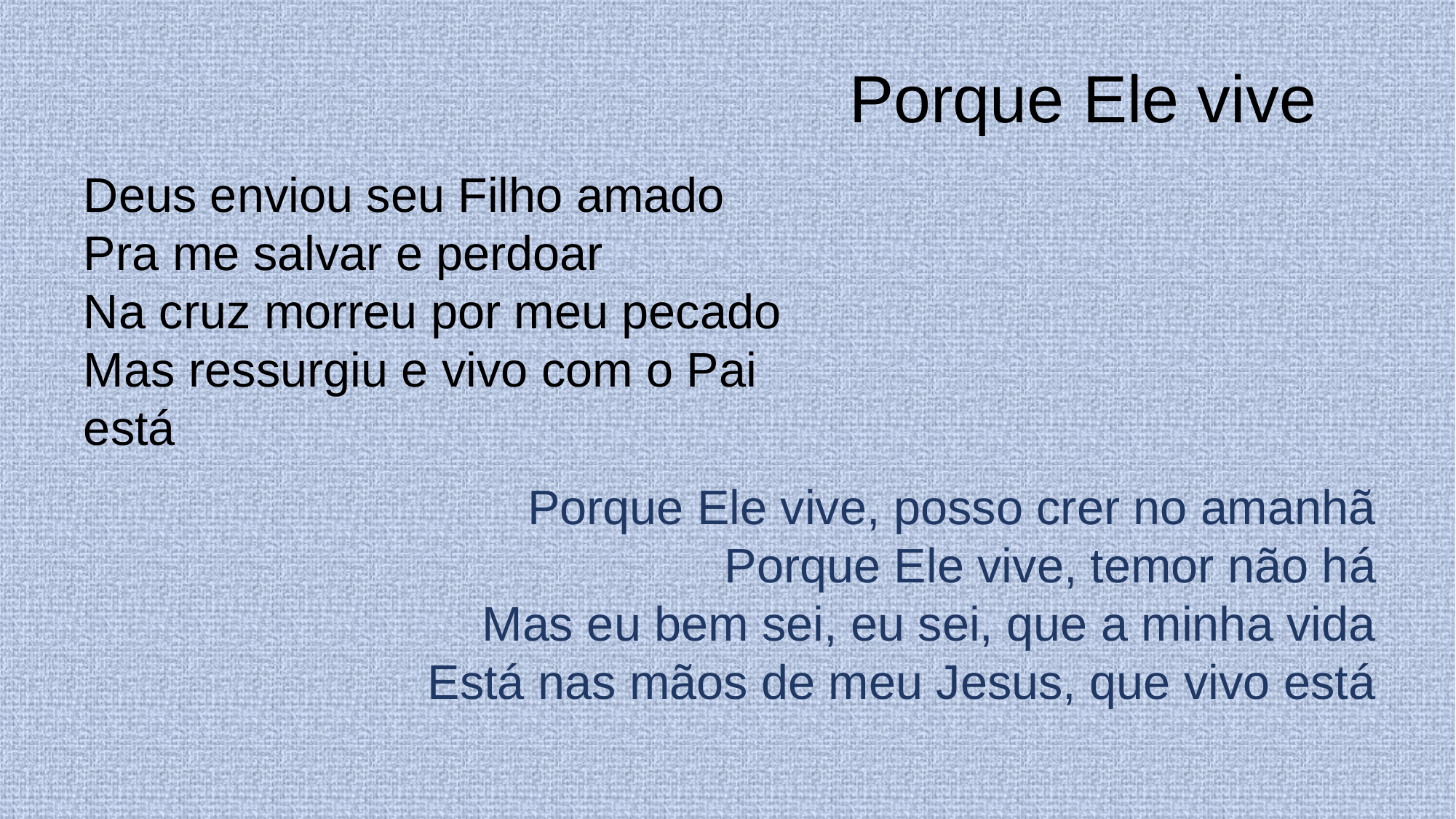

# Porque Ele vive

Deus enviou seu Filho amado
Pra me salvar e perdoar
Na cruz morreu por meu pecado
Mas ressurgiu e vivo com o Pai está

Porque Ele vive, posso crer no amanhã
Porque Ele vive, temor não há
Mas eu bem sei, eu sei, que a minha vida
Está nas mãos de meu Jesus, que vivo está